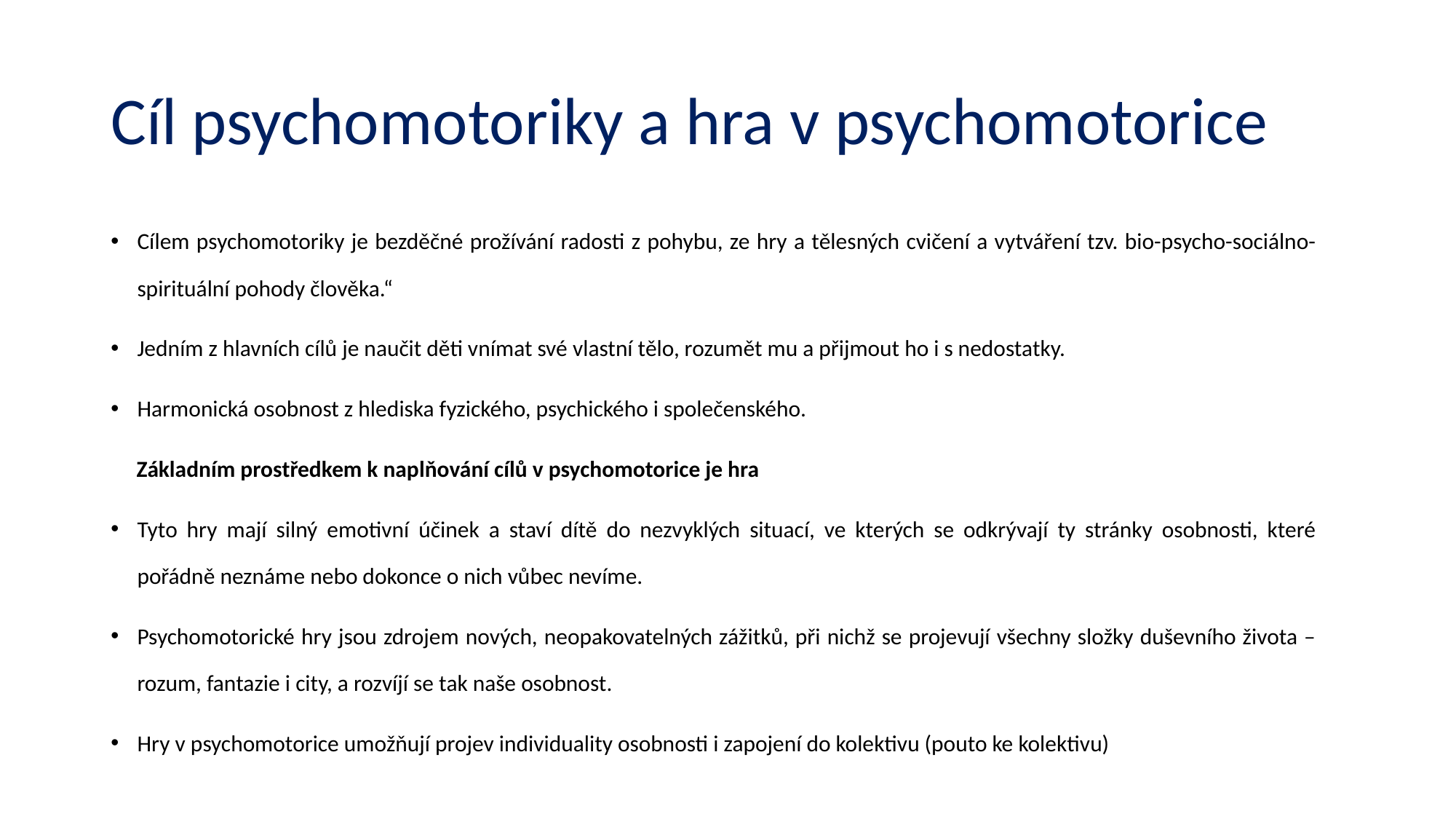

# Cíl psychomotoriky a hra v psychomotorice
Cílem psychomotoriky je bezděčné prožívání radosti z pohybu, ze hry a tělesných cvičení a vytváření tzv. bio-psycho-sociálno-spirituální pohody člověka.“
Jedním z hlavních cílů je naučit děti vnímat své vlastní tělo, rozumět mu a přijmout ho i s nedostatky.
Harmonická osobnost z hlediska fyzického, psychického i společenského.
     Základním prostředkem k naplňování cílů v psychomotorice je hra
Tyto hry mají silný emotivní účinek a staví dítě do nezvyklých situací, ve kterých se odkrývají ty stránky osobnosti, které pořádně neznáme nebo dokonce o nich vůbec nevíme.
Psychomotorické hry jsou zdrojem nových, neopakovatelných zážitků, při nichž se projevují všechny složky duševního života – rozum, fantazie i city, a rozvíjí se tak naše osobnost.
Hry v psychomotorice umožňují projev individuality osobnosti i zapojení do kolektivu (pouto ke kolektivu)